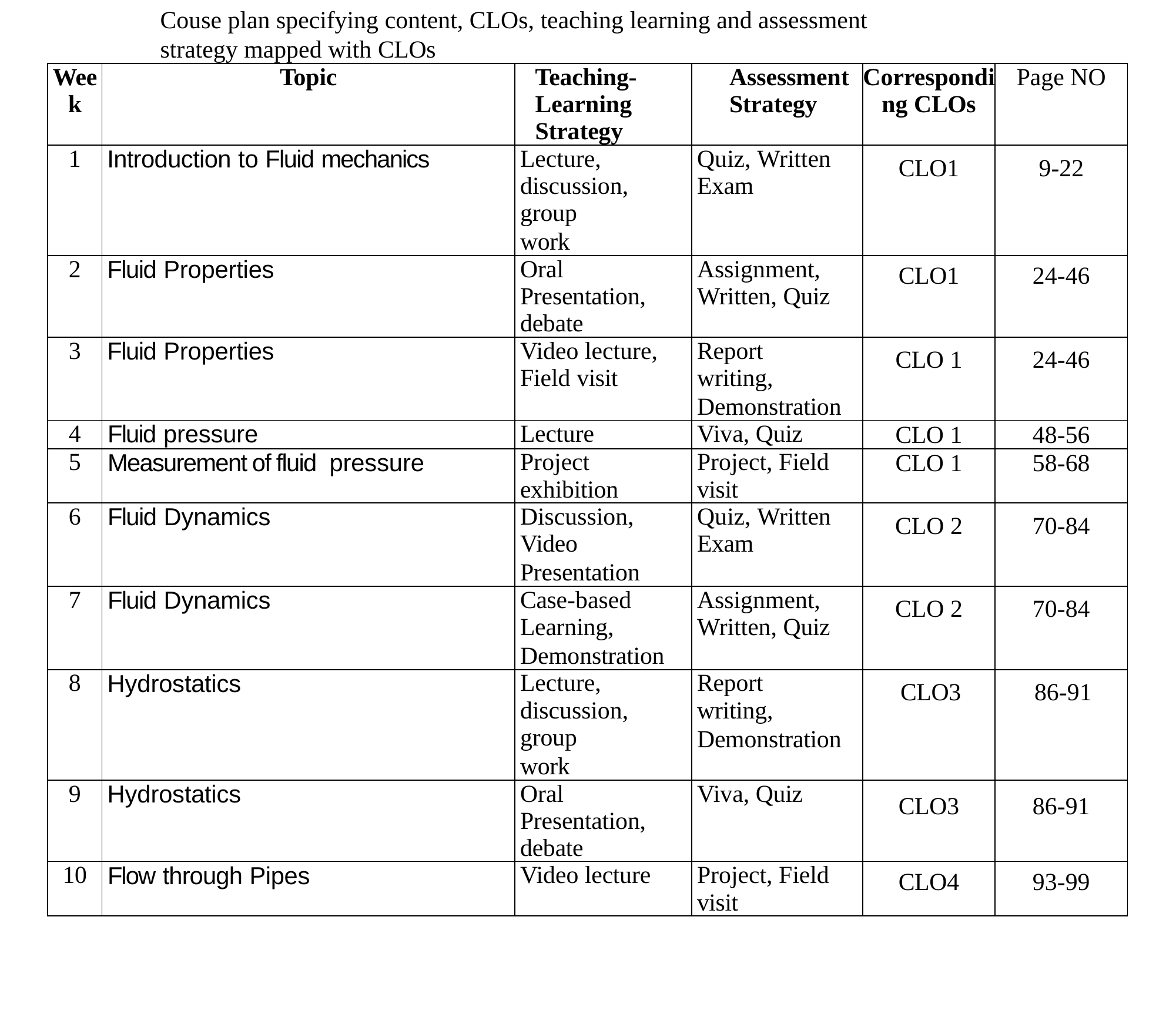

Couse plan specifying content, CLOs, teaching learning and assessment strategy mapped with CLOs
| Week | Topic | Teaching-Learning Strategy | Assessment Strategy | Corresponding CLOs | Page NO |
| --- | --- | --- | --- | --- | --- |
| 1 | Introduction to Fluid mechanics | Lecture, discussion, group work | Quiz, Written Exam | CLO1 | 9-22 |
| 2 | Fluid Properties | Oral Presentation, debate | Assignment, Written, Quiz | CLO1 | 24-46 |
| 3 | Fluid Properties | Video lecture, Field visit | Report writing, Demonstration | CLO 1 | 24-46 |
| 4 | Fluid pressure | Lecture | Viva, Quiz | CLO 1 | 48-56 |
| 5 | Measurement of fluid pressure | Project exhibition | Project, Field visit | CLO 1 | 58-68 |
| 6 | Fluid Dynamics | Discussion, Video Presentation | Quiz, Written Exam | CLO 2 | 70-84 |
| 7 | Fluid Dynamics | Case-based Learning, Demonstration | Assignment, Written, Quiz | CLO 2 | 70-84 |
| 8 | Hydrostatics | Lecture, discussion, group work | Report writing, Demonstration | CLO3 | 86-91 |
| 9 | Hydrostatics | Oral Presentation, debate | Viva, Quiz | CLO3 | 86-91 |
| 10 | Flow through Pipes | Video lecture | Project, Field visit | CLO4 | 93-99 |
7